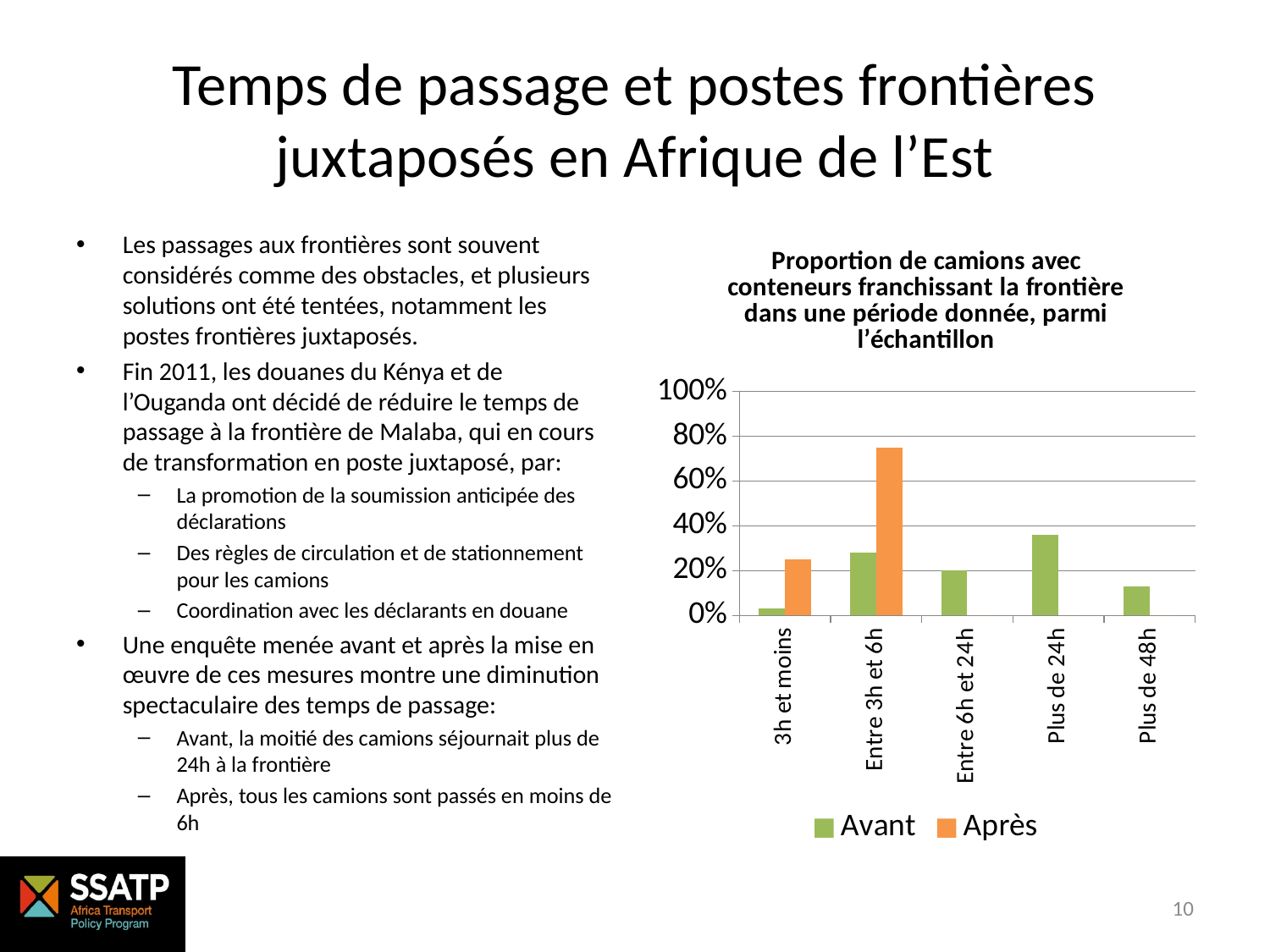

# Temps de passage et postes frontières juxtaposés en Afrique de l’Est
Les passages aux frontières sont souvent considérés comme des obstacles, et plusieurs solutions ont été tentées, notamment les postes frontières juxtaposés.
Fin 2011, les douanes du Kénya et de l’Ouganda ont décidé de réduire le temps de passage à la frontière de Malaba, qui en cours de transformation en poste juxtaposé, par:
La promotion de la soumission anticipée des déclarations
Des règles de circulation et de stationnement pour les camions
Coordination avec les déclarants en douane
Une enquête menée avant et après la mise en œuvre de ces mesures montre une diminution spectaculaire des temps de passage:
Avant, la moitié des camions séjournait plus de 24h à la frontière
Après, tous les camions sont passés en moins de 6h

### Chart: Proportion de camions avec conteneurs franchissant la frontière dans une période donnée, parmi l’échantillon

| Category | Avant | Après |
|---|---|---|
| 3h et moins | 0.03 | 0.25 |
| Entre 3h et 6h | 0.28 | 0.75 |
| Entre 6h et 24h | 0.2 | 0.0 |
| Plus de 24h | 0.36 | 0.0 |
| Plus de 48h | 0.13 | 0.0 |
10